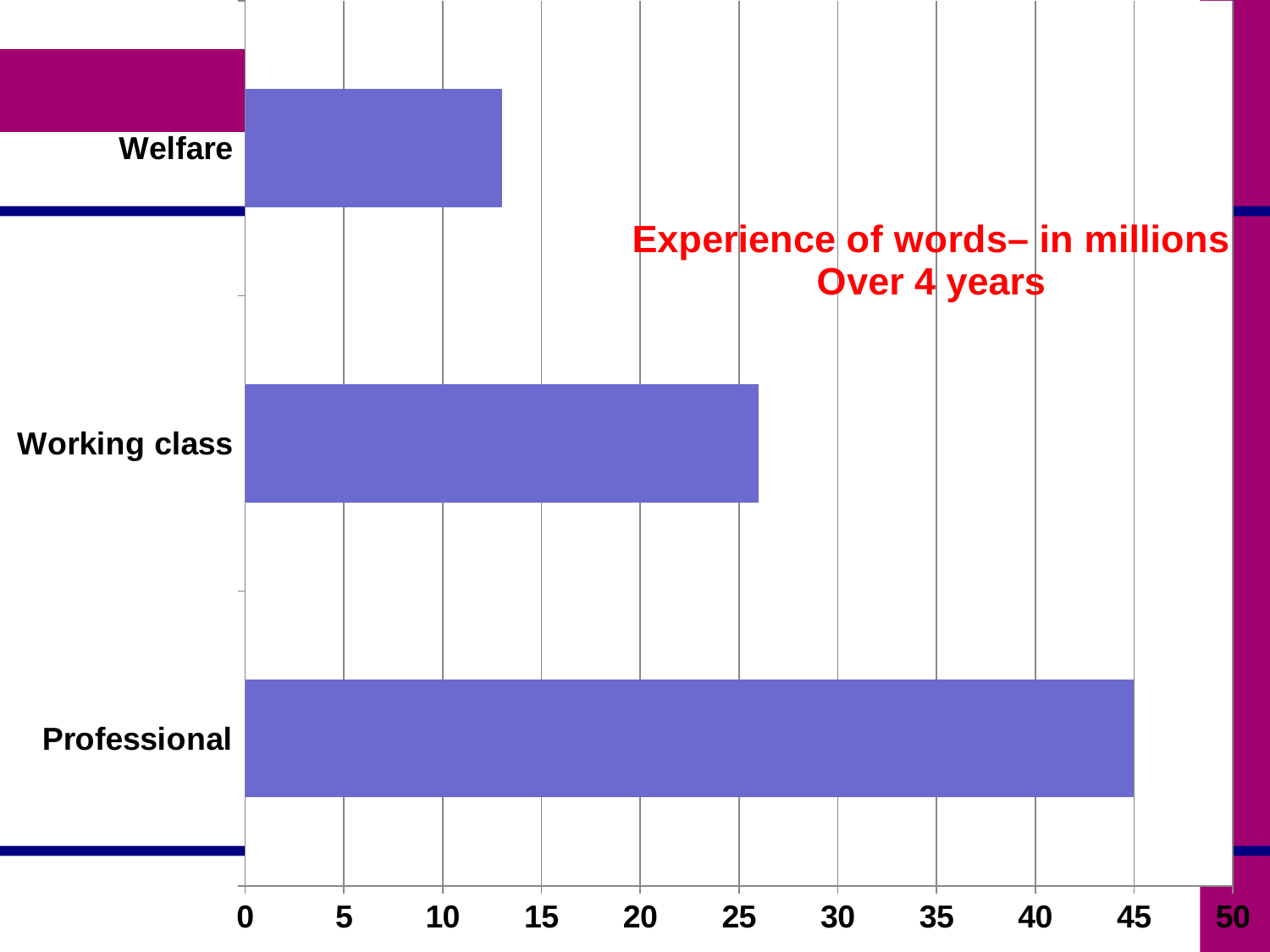

### Chart: Experience of words– in millions
Over 4 years

| Category | Words experience |
|---|---|
| Professional | 45.0 |
| Working class | 26.0 |
| Welfare | 13.0 |